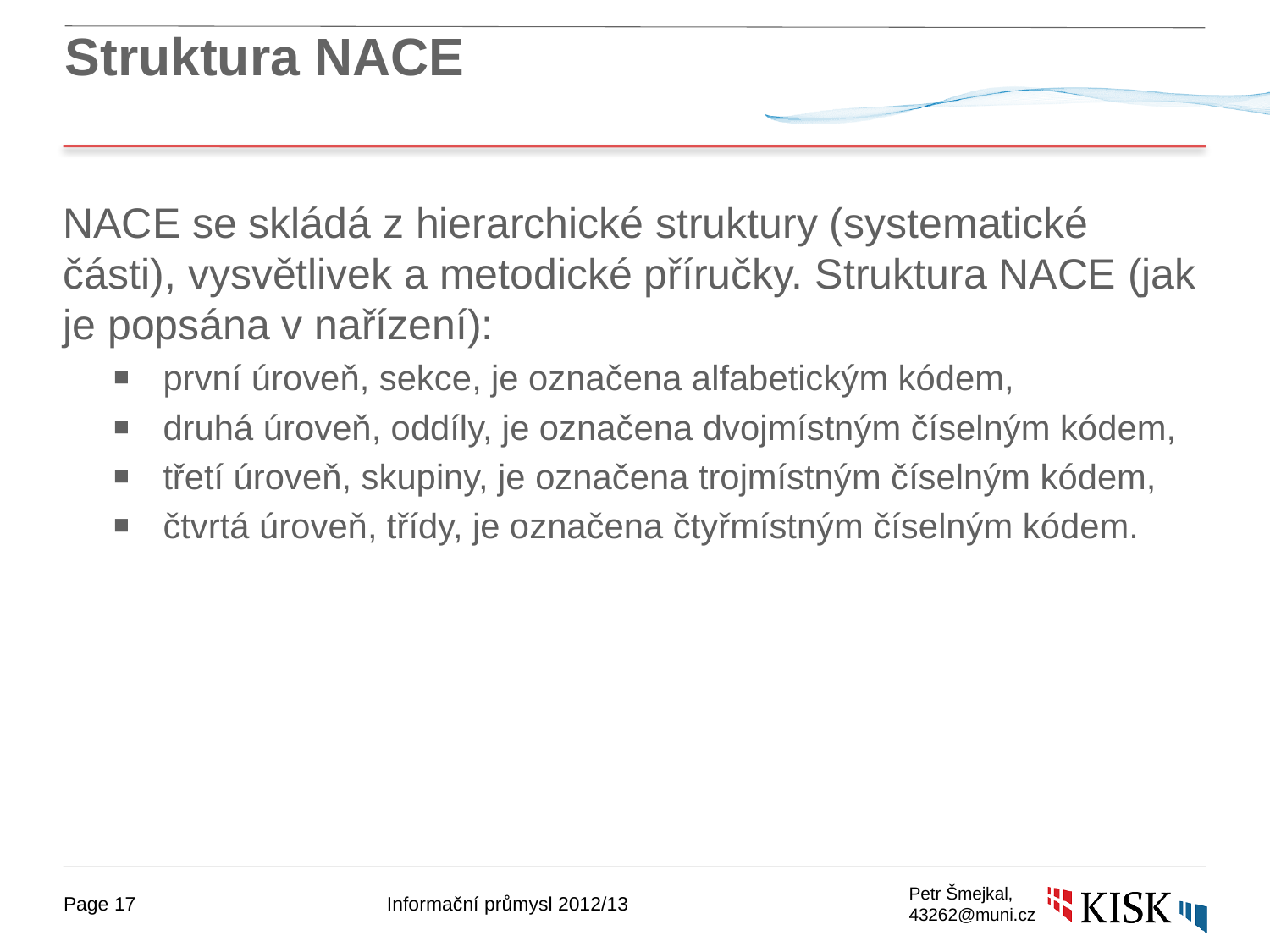

# Struktura NACE
NACE se skládá z hierarchické struktury (systematické části), vysvětlivek a metodické příručky. Struktura NACE (jak je popsána v nařízení):
první úroveň, sekce, je označena alfabetickým kódem,
druhá úroveň, oddíly, je označena dvojmístným číselným kódem,
třetí úroveň, skupiny, je označena trojmístným číselným kódem,
čtvrtá úroveň, třídy, je označena čtyřmístným číselným kódem.